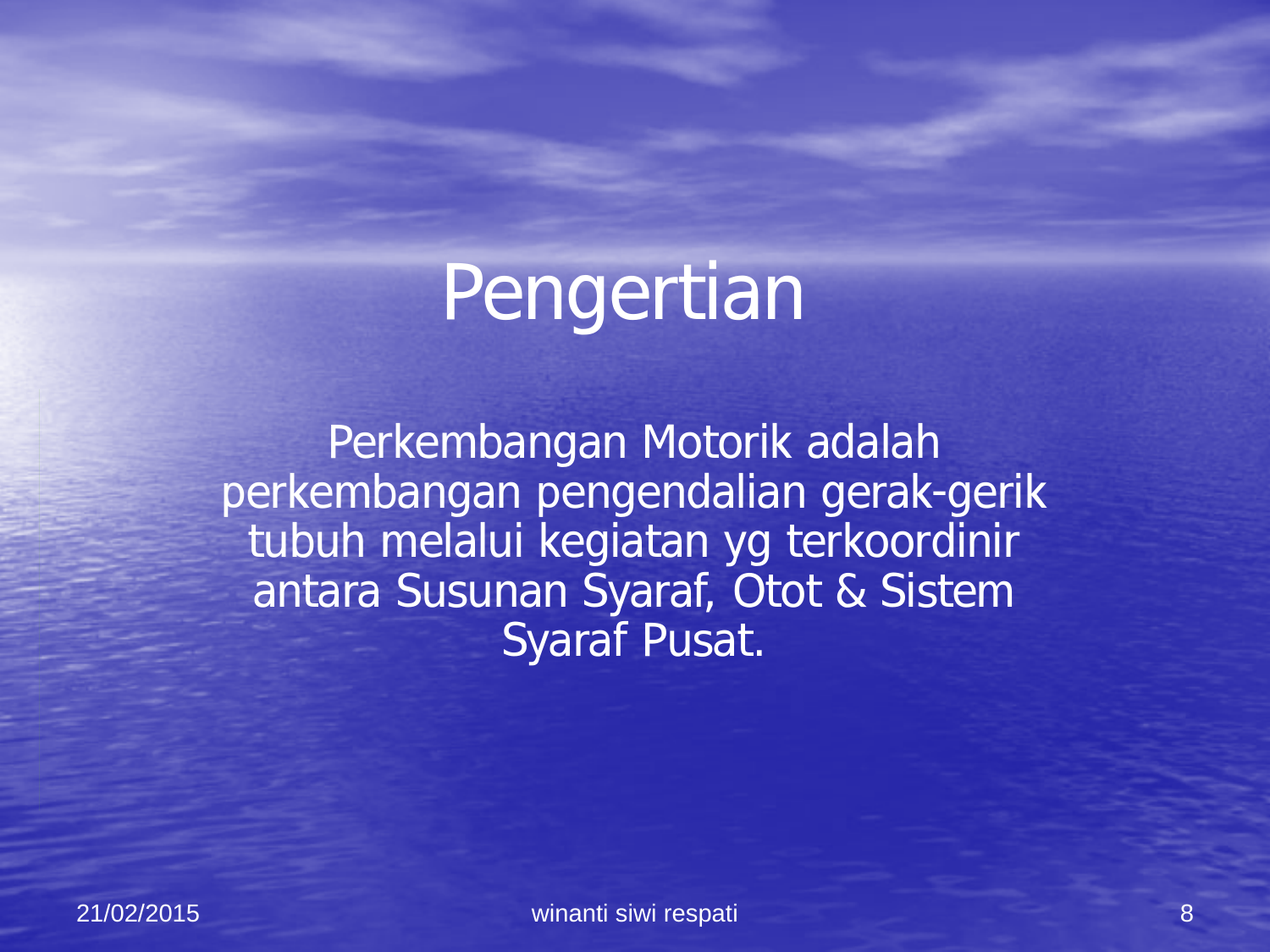

# Pengertian
Perkembangan Motorik adalah perkembangan pengendalian gerak-gerik tubuh melalui kegiatan yg terkoordinir antara Susunan Syaraf, Otot & Sistem Syaraf Pusat.
21/02/2015
winanti siwi respati
8